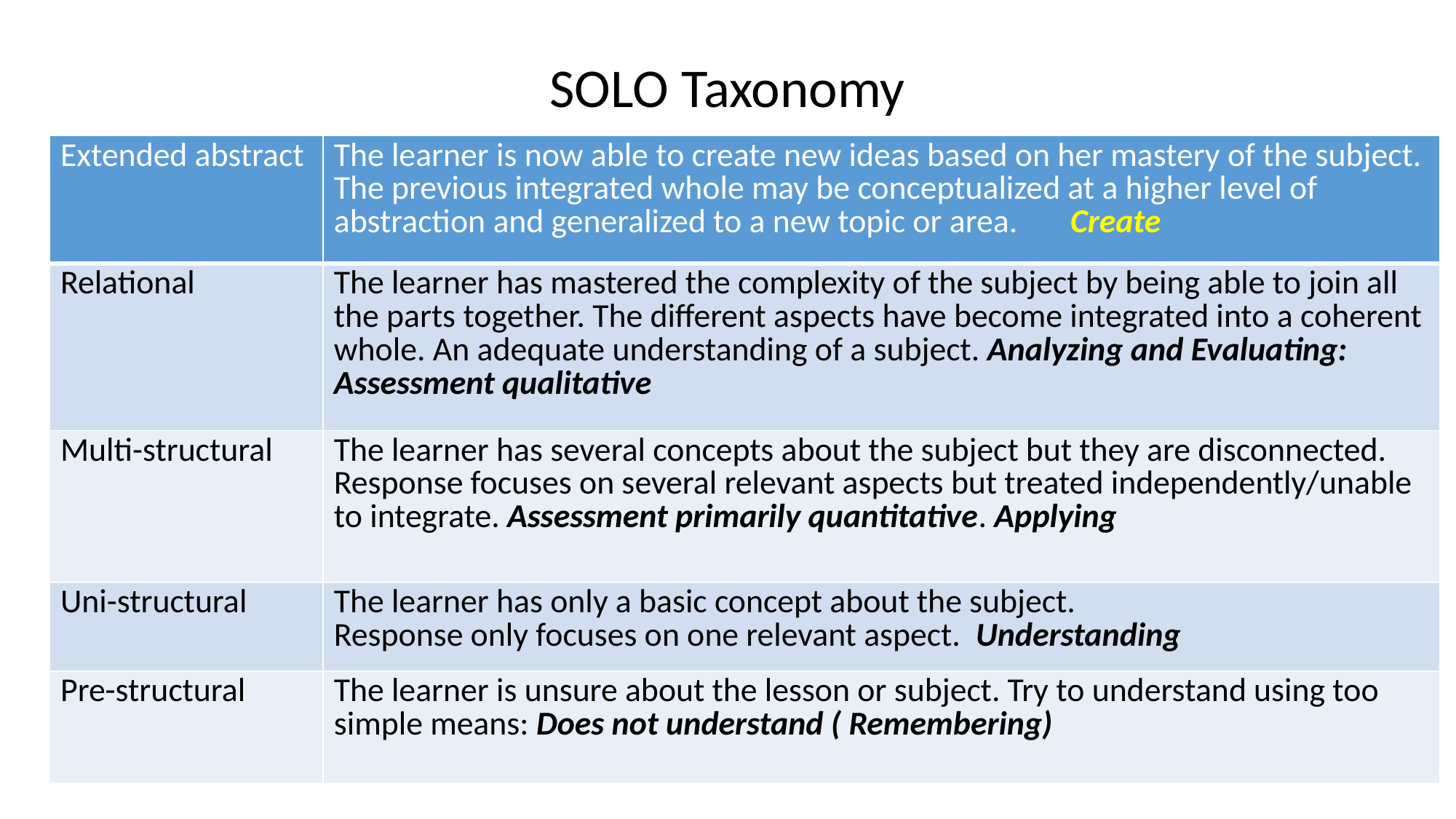

# SOLO Taxonomy
| Extended abstract | The learner is now able to create new ideas based on her mastery of the subject. The previous integrated whole may be conceptualized at a higher level of abstraction and generalized to a new topic or area. Create |
| --- | --- |
| Relational | The learner has mastered the complexity of the subject by being able to join all the parts together. The different aspects have become integrated into a coherent whole. An adequate understanding of a subject. Analyzing and Evaluating: Assessment qualitative |
| Multi-structural | The learner has several concepts about the subject but they are disconnected. Response focuses on several relevant aspects but treated independently/unable to integrate. Assessment primarily quantitative. Applying |
| Uni-structural | The learner has only a basic concept about the subject. Response only focuses on one relevant aspect. Understanding |
| Pre-structural | The learner is unsure about the lesson or subject. Try to understand using too simple means: Does not understand ( Remembering) |